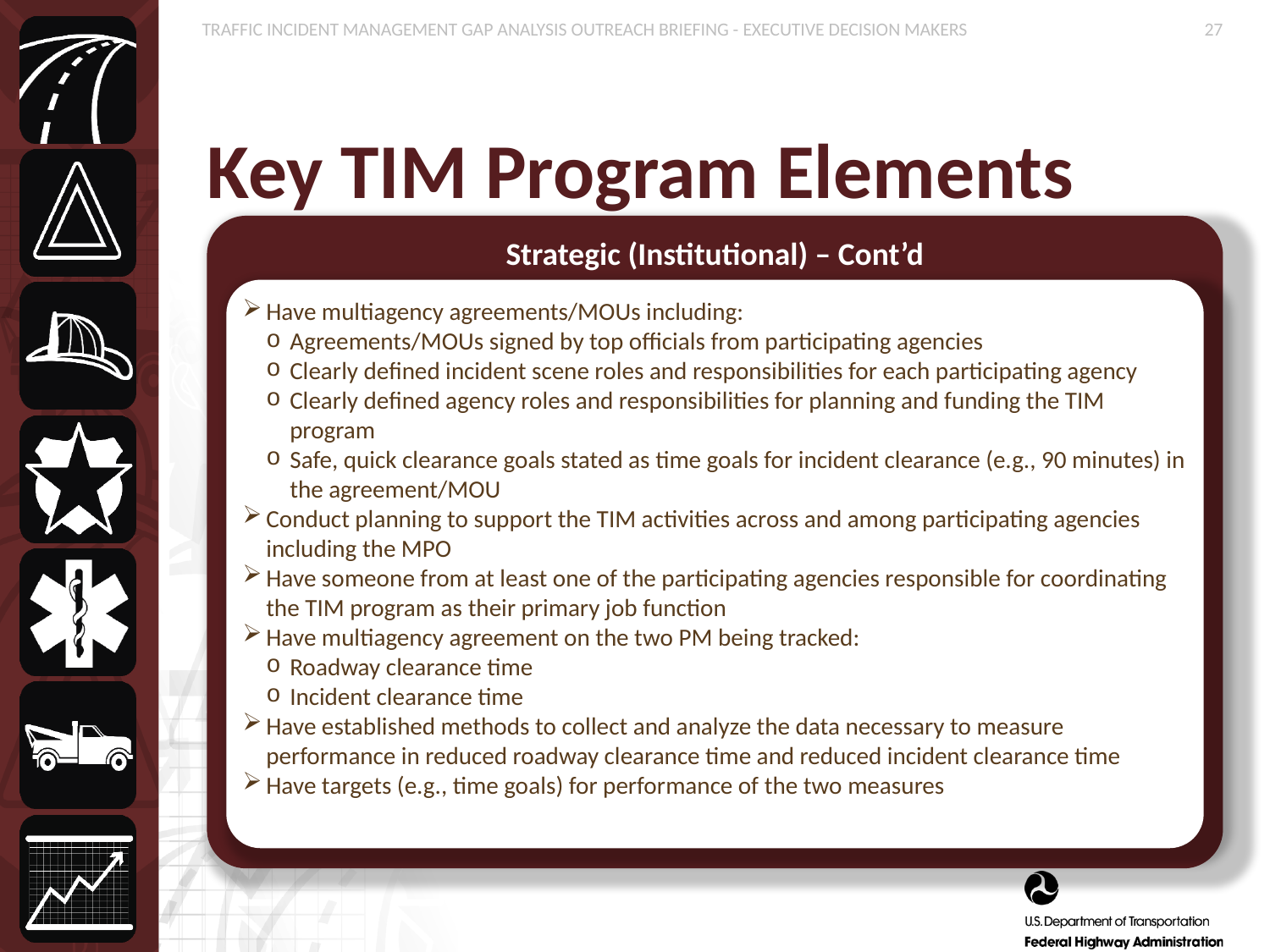

# Key TIM Program Elements
Strategic (Institutional) – Cont’d
Have multiagency agreements/MOUs including:
Agreements/MOUs signed by top officials from participating agencies
Clearly defined incident scene roles and responsibilities for each participating agency
Clearly defined agency roles and responsibilities for planning and funding the TIM program
Safe, quick clearance goals stated as time goals for incident clearance (e.g., 90 minutes) in the agreement/MOU
Conduct planning to support the TIM activities across and among participating agencies including the MPO
Have someone from at least one of the participating agencies responsible for coordinating the TIM program as their primary job function
Have multiagency agreement on the two PM being tracked:
Roadway clearance time
Incident clearance time
Have established methods to collect and analyze the data necessary to measure performance in reduced roadway clearance time and reduced incident clearance time
Have targets (e.g., time goals) for performance of the two measures